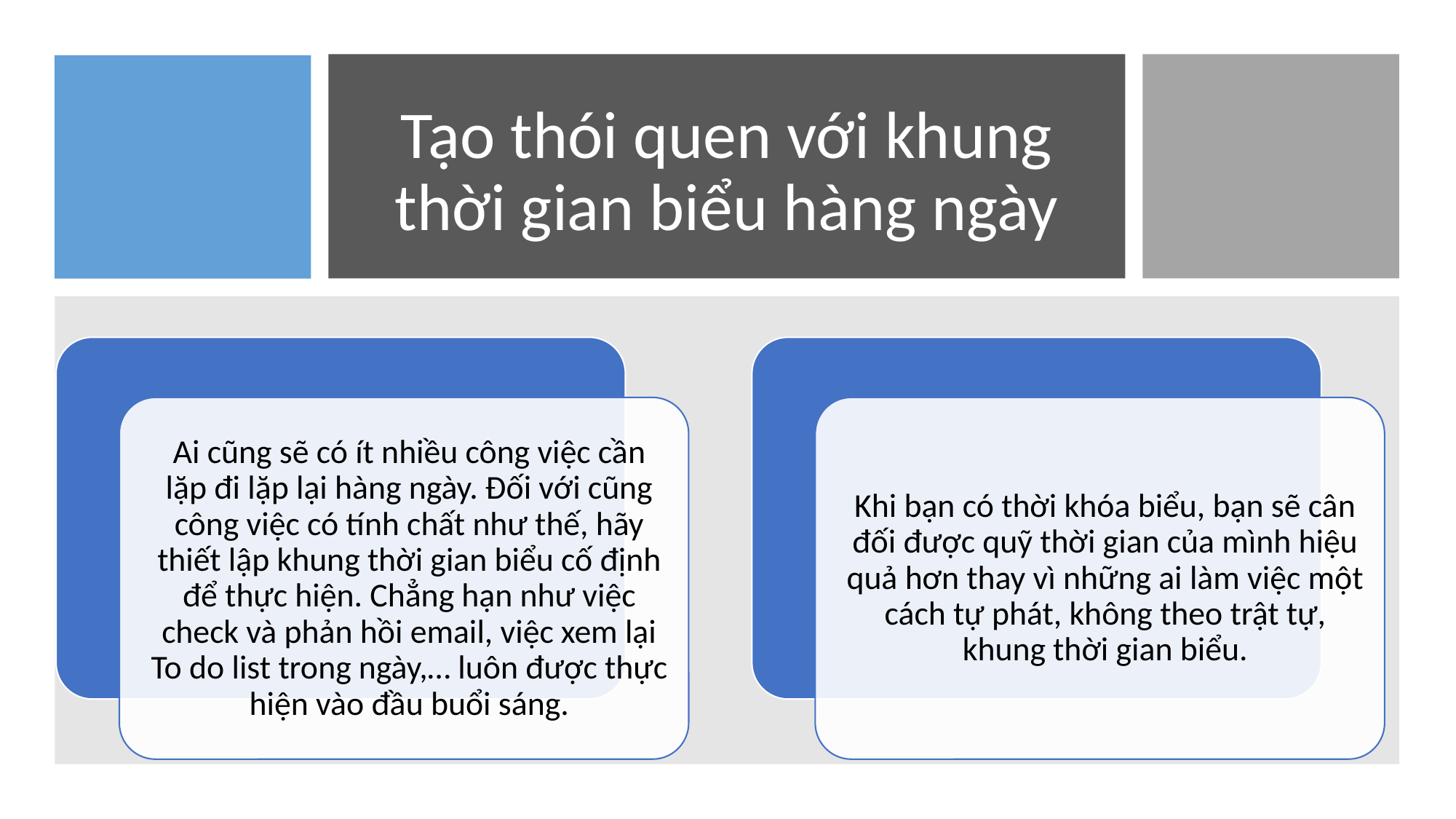

# Tạo thói quen với khung thời gian biểu hàng ngày
Ai cũng sẽ có ít nhiều công việc cần lặp đi lặp lại hàng ngày. Đối với cũng công việc có tính chất như thế, hãy thiết lập khung thời gian biểu cố định để thực hiện. Chẳng hạn như việc check và phản hồi email, việc xem lại To do list trong ngày,… luôn được thực hiện vào đầu buổi sáng.
Khi bạn có thời khóa biểu, bạn sẽ cân đối được quỹ thời gian của mình hiệu quả hơn thay vì những ai làm việc một cách tự phát, không theo trật tự, khung thời gian biểu.